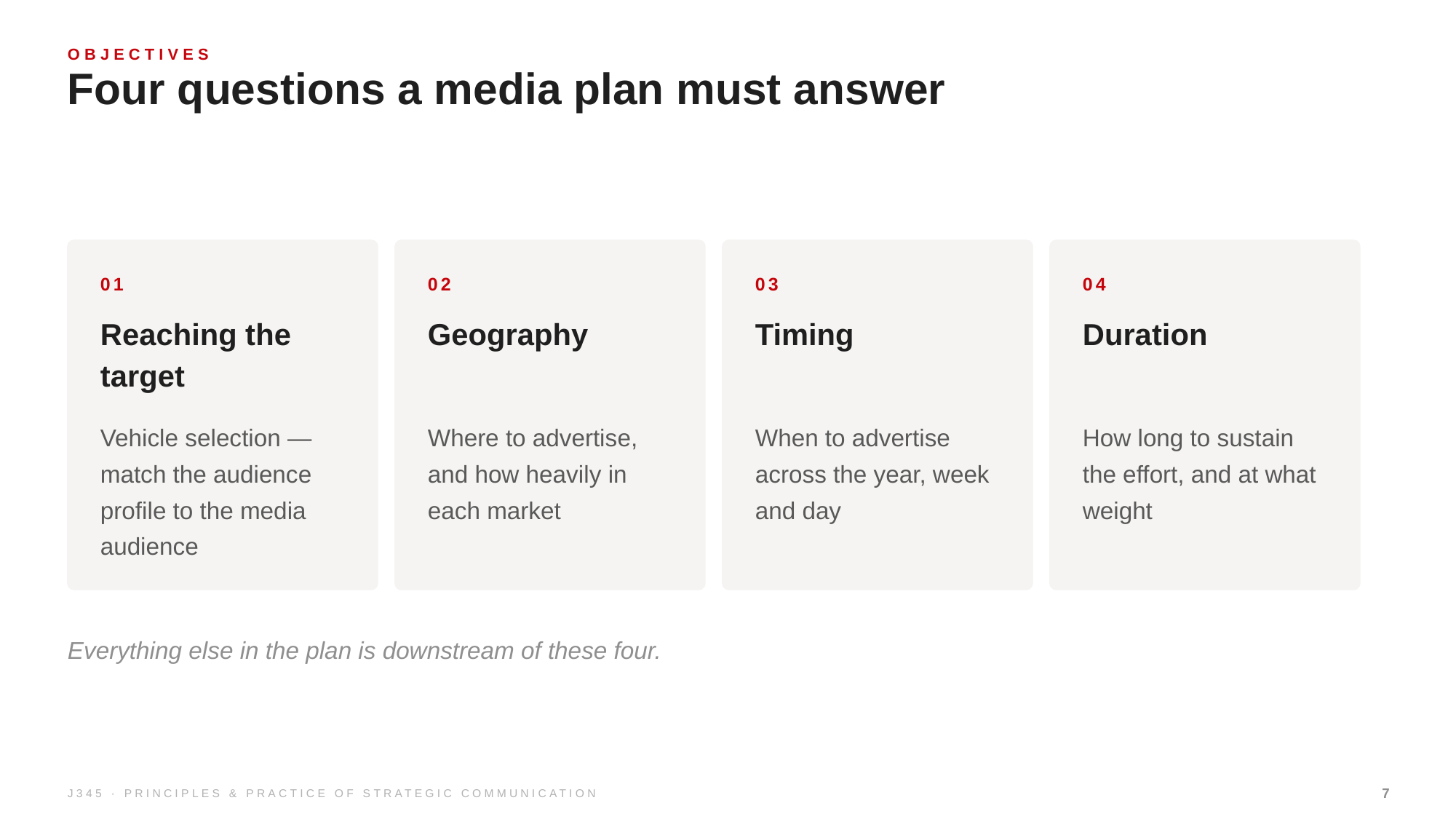

OBJECTIVES
Four questions a media plan must answer

01
02
03
04
Reaching the target
Geography
Timing
Duration
Vehicle selection — match the audience profile to the media audience
Where to advertise, and how heavily in each market
When to advertise across the year, week and day
How long to sustain the effort, and at what weight
Everything else in the plan is downstream of these four.
J345 · PRINCIPLES & PRACTICE OF STRATEGIC COMMUNICATION
7